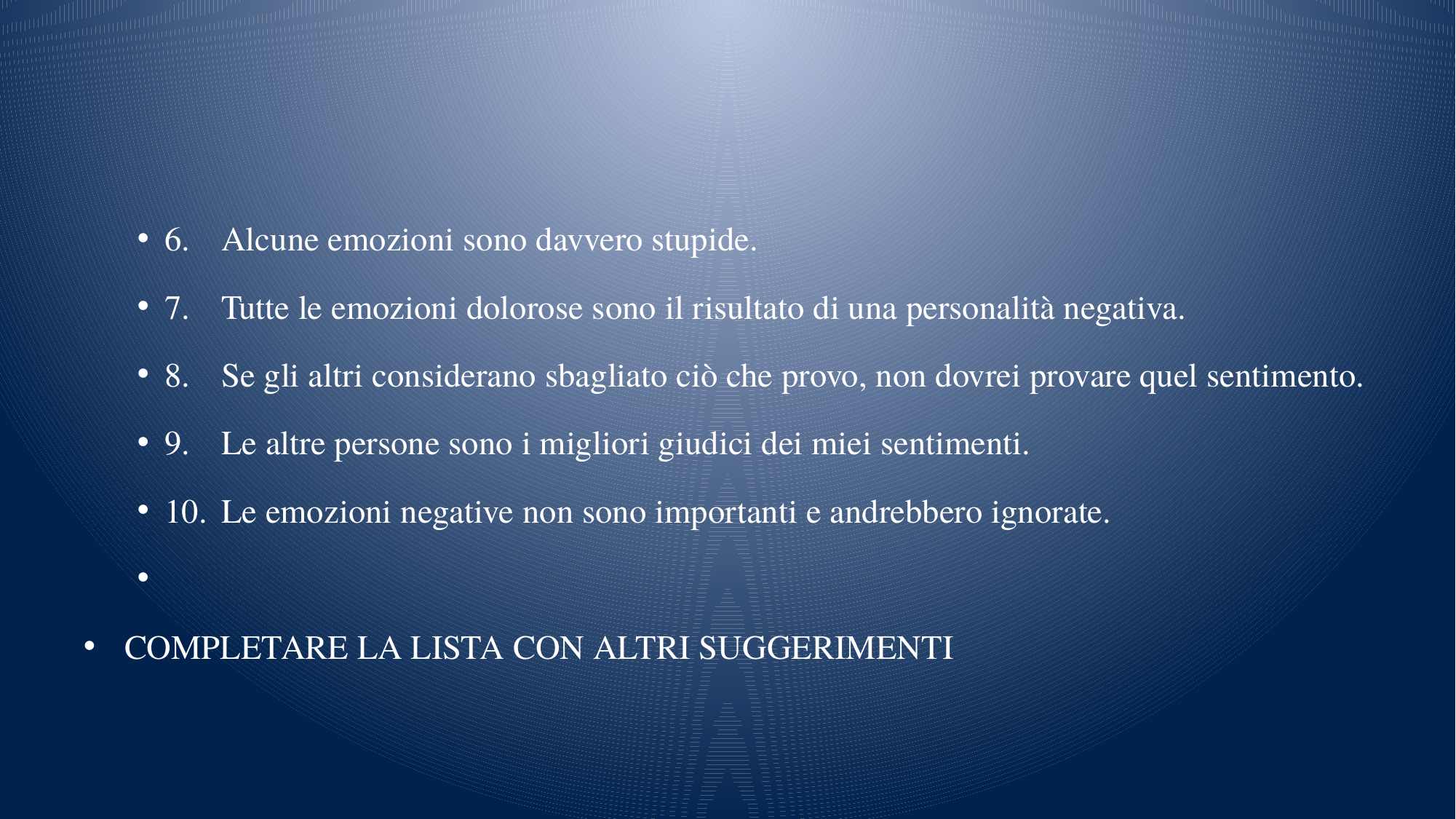

#
6.	Alcune emozioni sono davvero stupide.
7.	Tutte le emozioni dolorose sono il risultato di una personalità negativa.
8.	Se gli altri considerano sbagliato ciò che provo, non dovrei provare quel sentimento.
9.	Le altre persone sono i migliori giudici dei miei sentimenti.
10.	Le emozioni negative non sono importanti e andrebbero ignorate.

COMPLETARE LA LISTA CON ALTRI SUGGERIMENTI